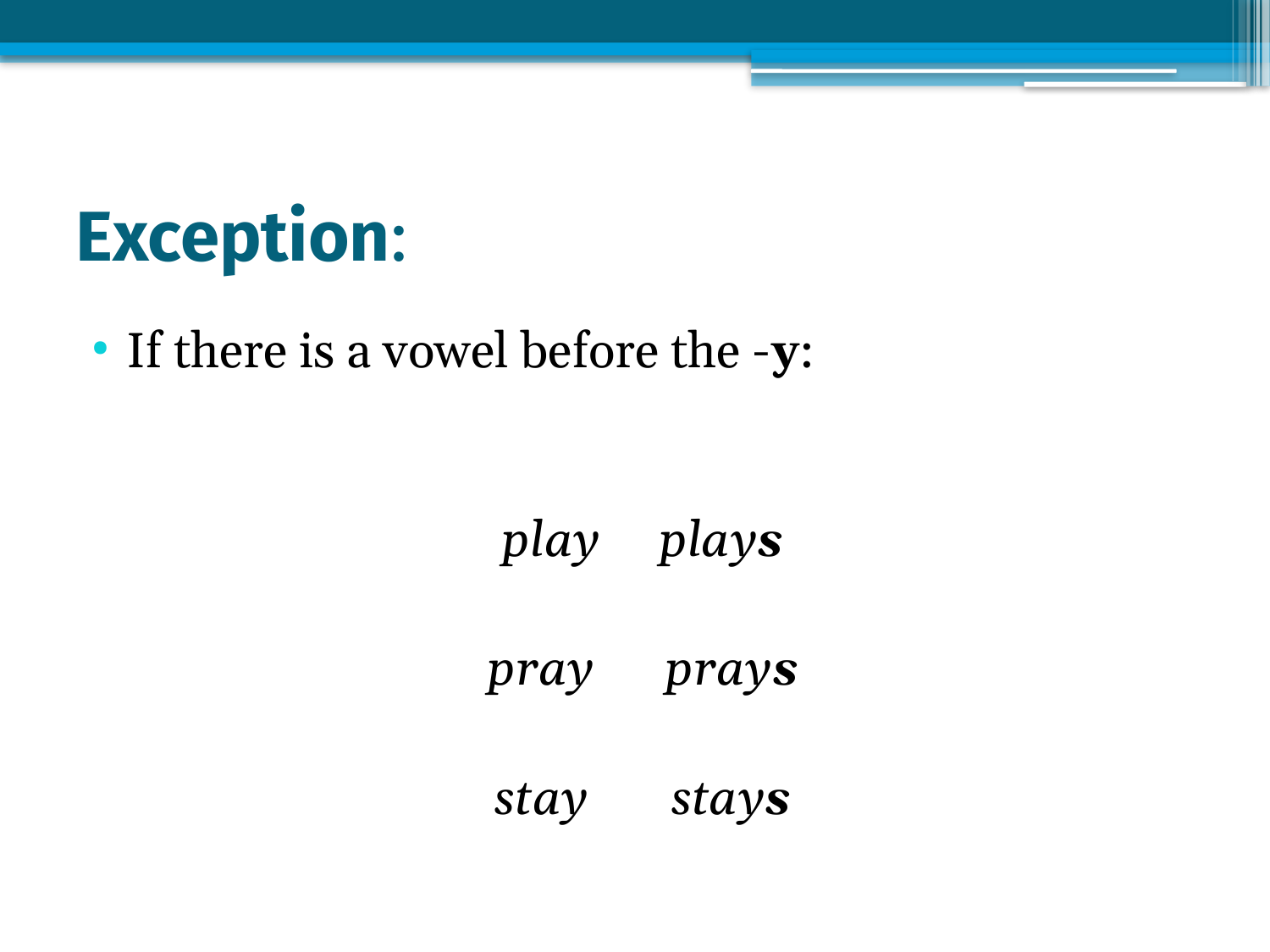

# Exception:
If there is a vowel before the -y:

play     plays

pray      prays

stay       stays